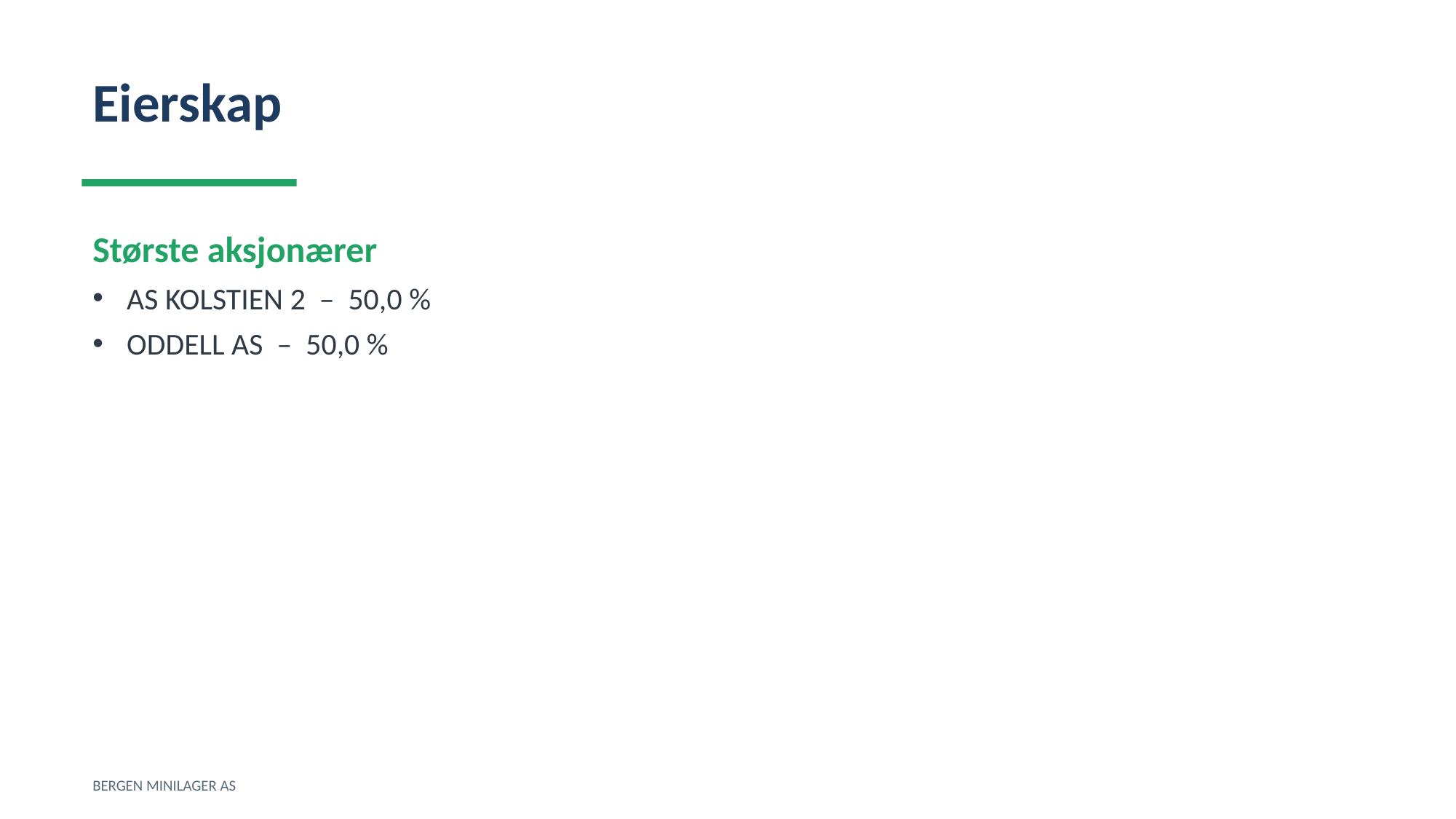

Eierskap

Største aksjonærer
AS KOLSTIEN 2  –  50,0 %
ODDELL AS  –  50,0 %
BERGEN MINILAGER AS